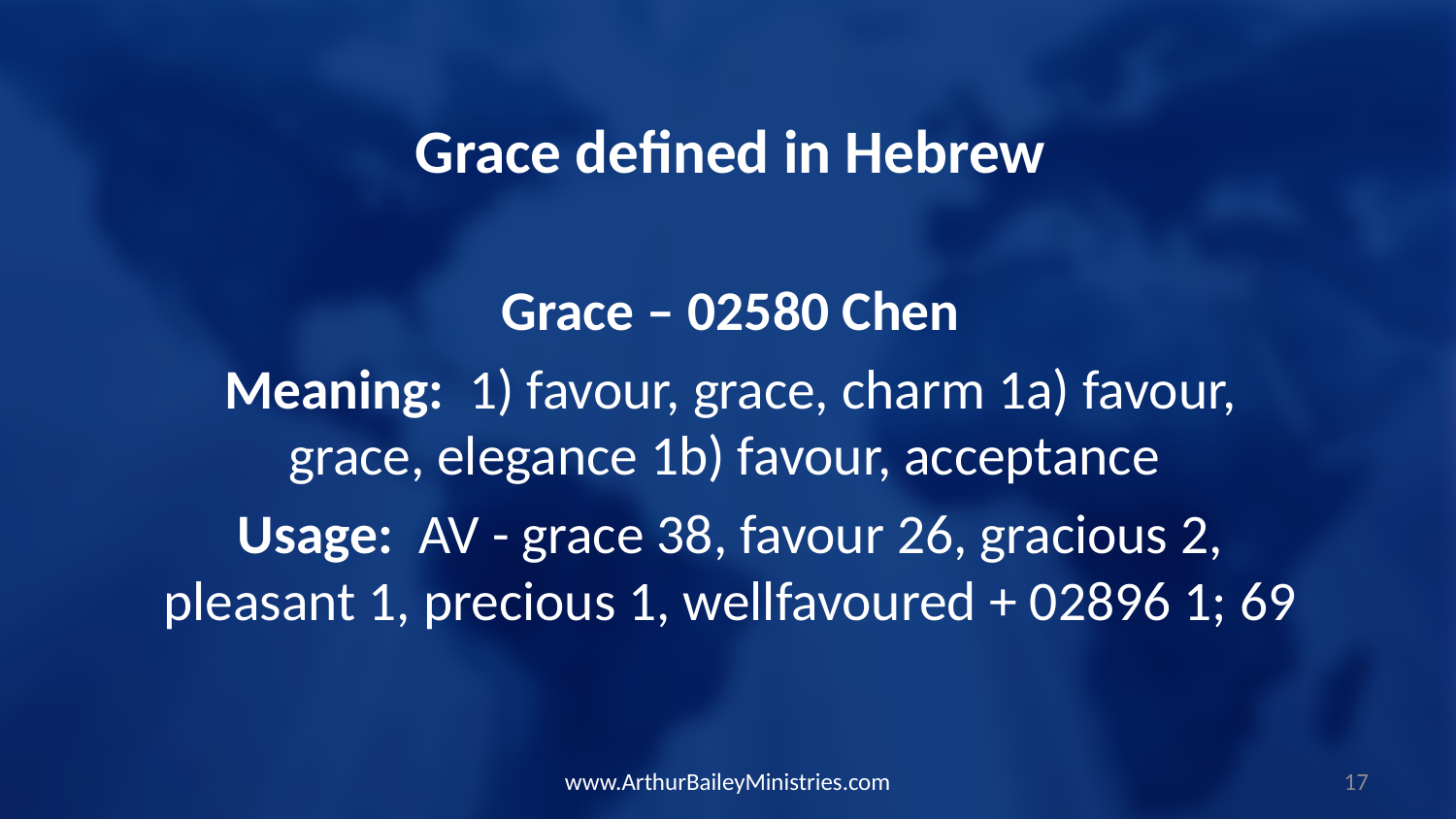

Grace defined in Hebrew

Grace – 02580 Chen
Meaning:  1) favour, grace, charm 1a) favour, grace, elegance 1b) favour, acceptance
Usage:  AV - grace 38, favour 26, gracious 2, pleasant 1, precious 1, wellfavoured + 02896 1; 69

www.ArthurBaileyMinistries.com
17